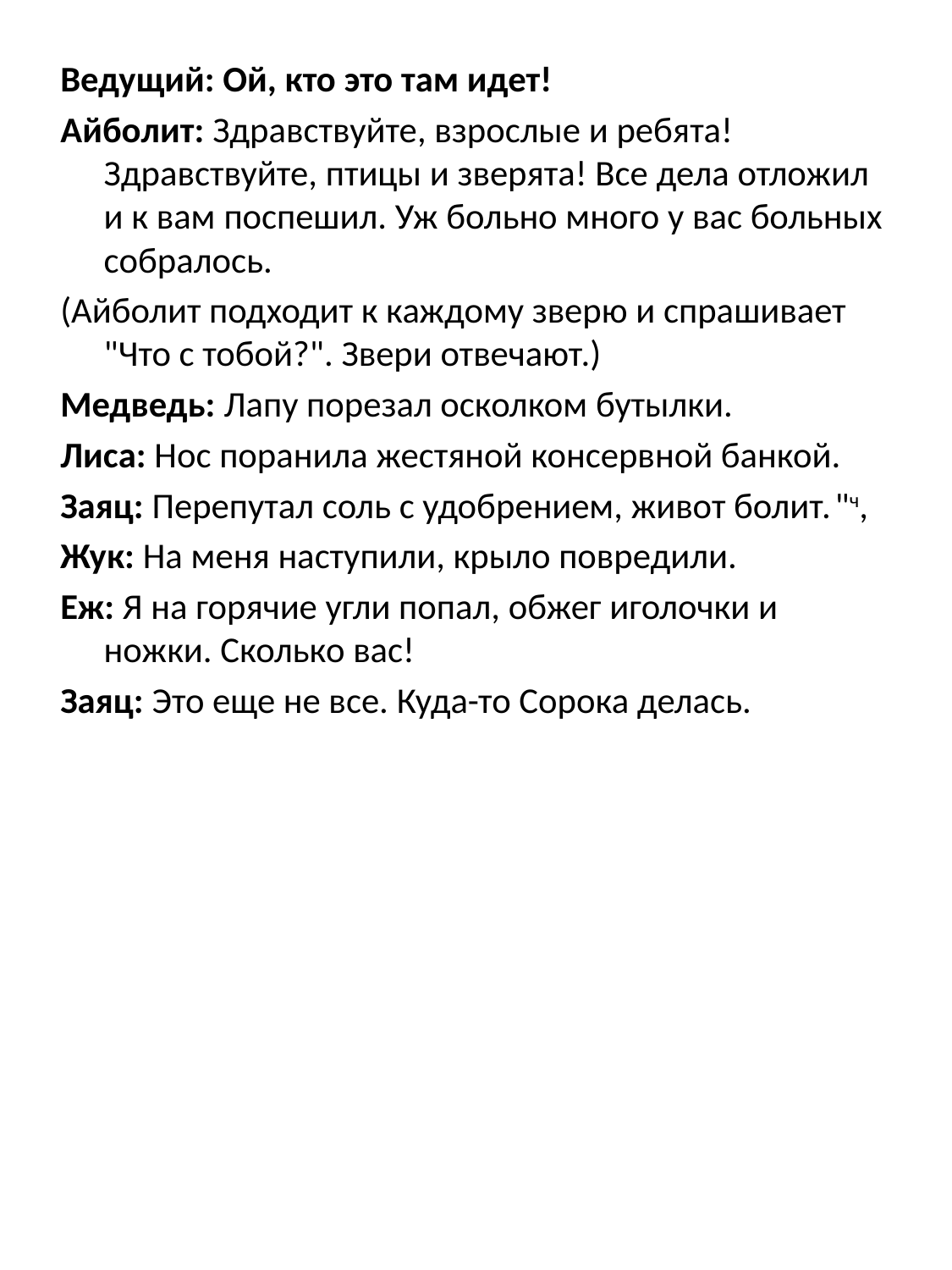

Ведущий: Ой, кто это там идет!
Айболит: Здравствуйте, взрослые и ребята! Здравствуйте, птицы и зверята! Все дела отложил и к вам поспешил. Уж больно много у вас больных собралось.
(Айболит подходит к каждому зверю и спрашивает "Что с тобой?". Звери отвечают.)
Медведь: Лапу порезал осколком бутылки.
Лиса: Нос поранила жестяной консервной банкой.
Заяц: Перепутал соль с удобрением, живот болит.	"ч,
Жук: На меня наступили, крыло повредили.
Еж: Я на горячие угли попал, обжег иголочки и ножки. Сколько вас!
Заяц: Это еще не все. Куда-то Сорока делась.